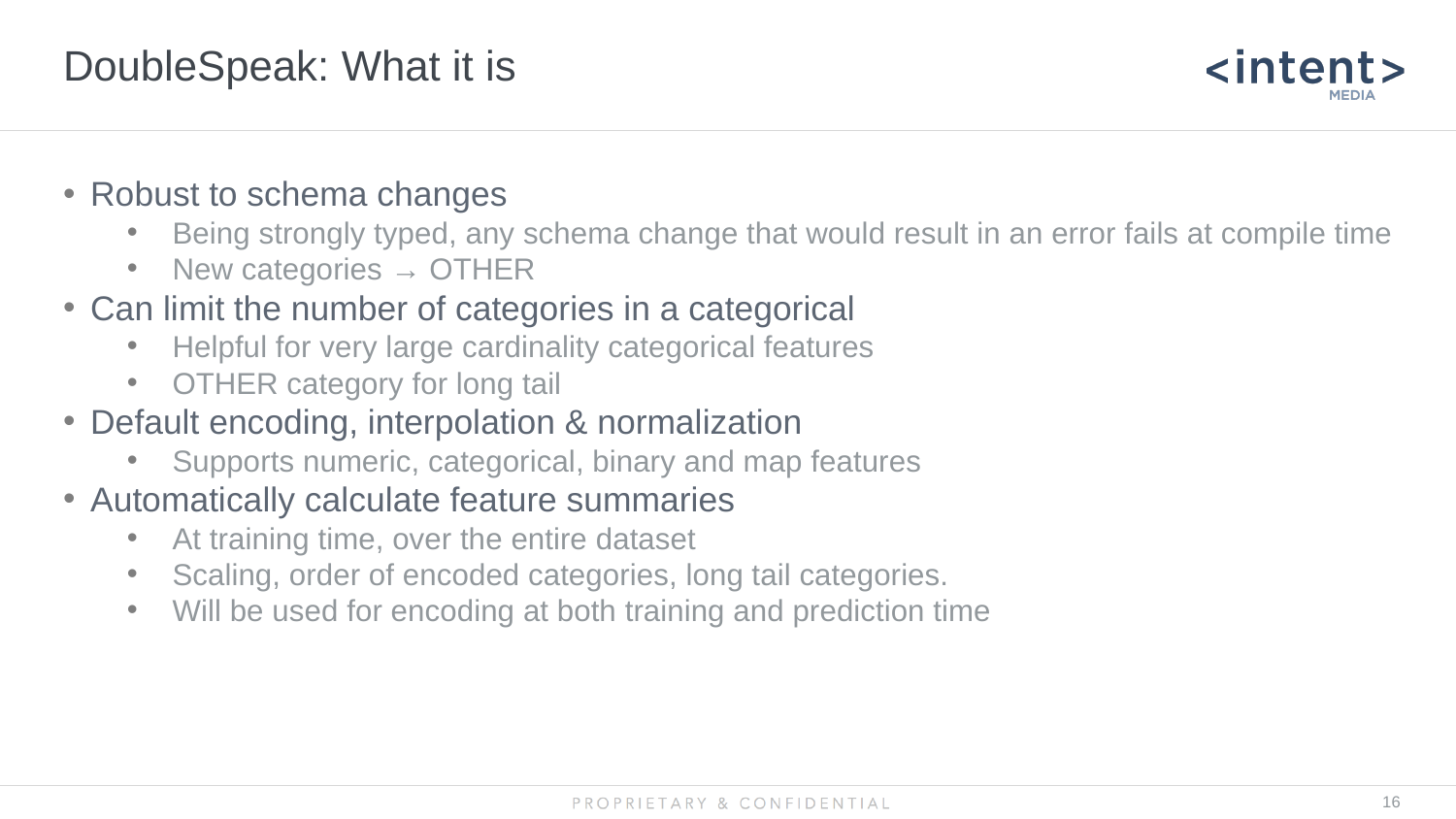

# DoubleSpeak: What it is
Robust to schema changes
Being strongly typed, any schema change that would result in an error fails at compile time
New categories → OTHER
Can limit the number of categories in a categorical
Helpful for very large cardinality categorical features
OTHER category for long tail
Default encoding, interpolation & normalization
Supports numeric, categorical, binary and map features
Automatically calculate feature summaries
At training time, over the entire dataset
Scaling, order of encoded categories, long tail categories.
Will be used for encoding at both training and prediction time

16